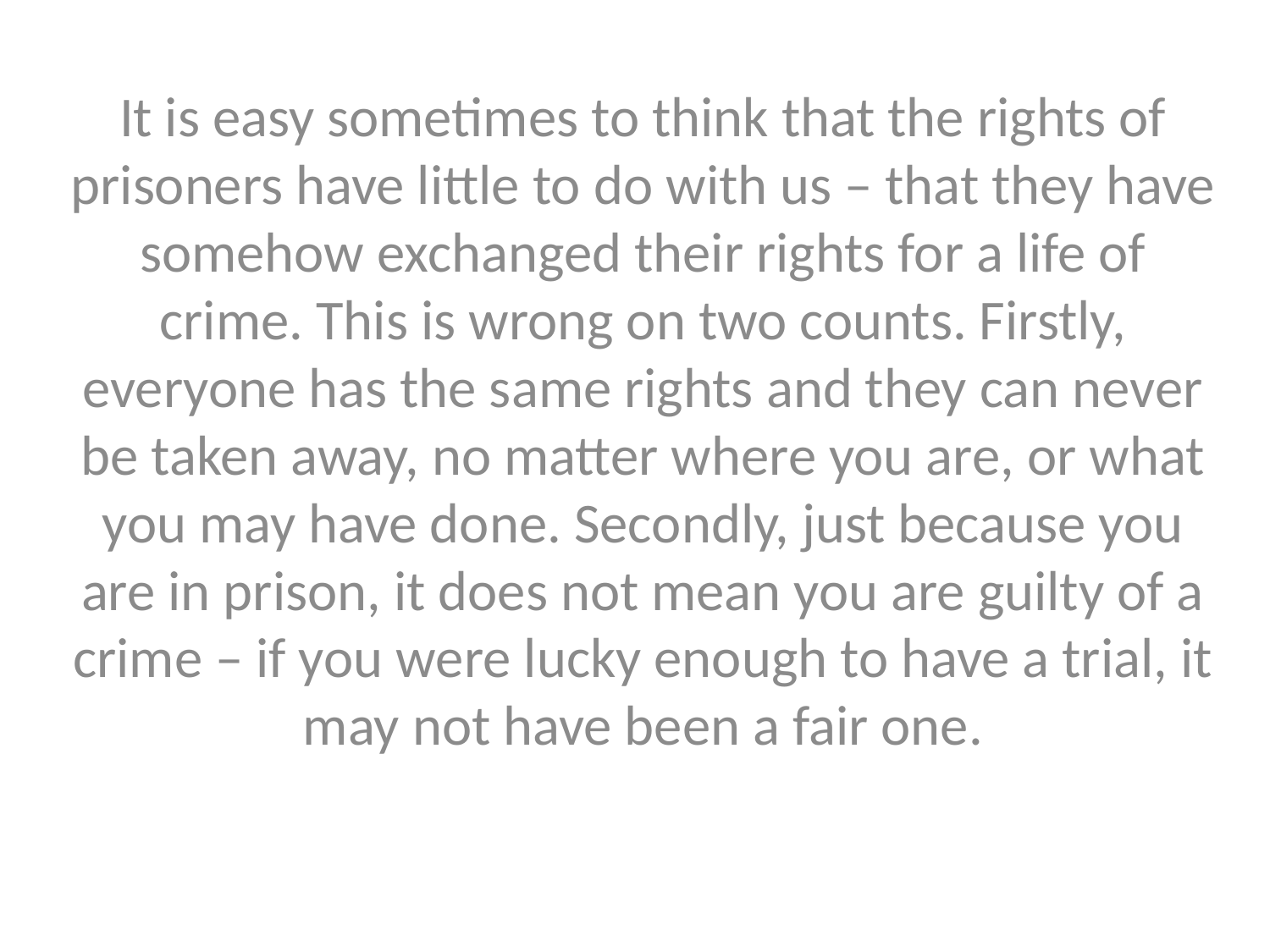

It is easy sometimes to think that the rights of prisoners have little to do with us – that they have somehow exchanged their rights for a life of crime. This is wrong on two counts. Firstly, everyone has the same rights and they can never be taken away, no matter where you are, or what you may have done. Secondly, just because you are in prison, it does not mean you are guilty of a crime – if you were lucky enough to have a trial, it may not have been a fair one.